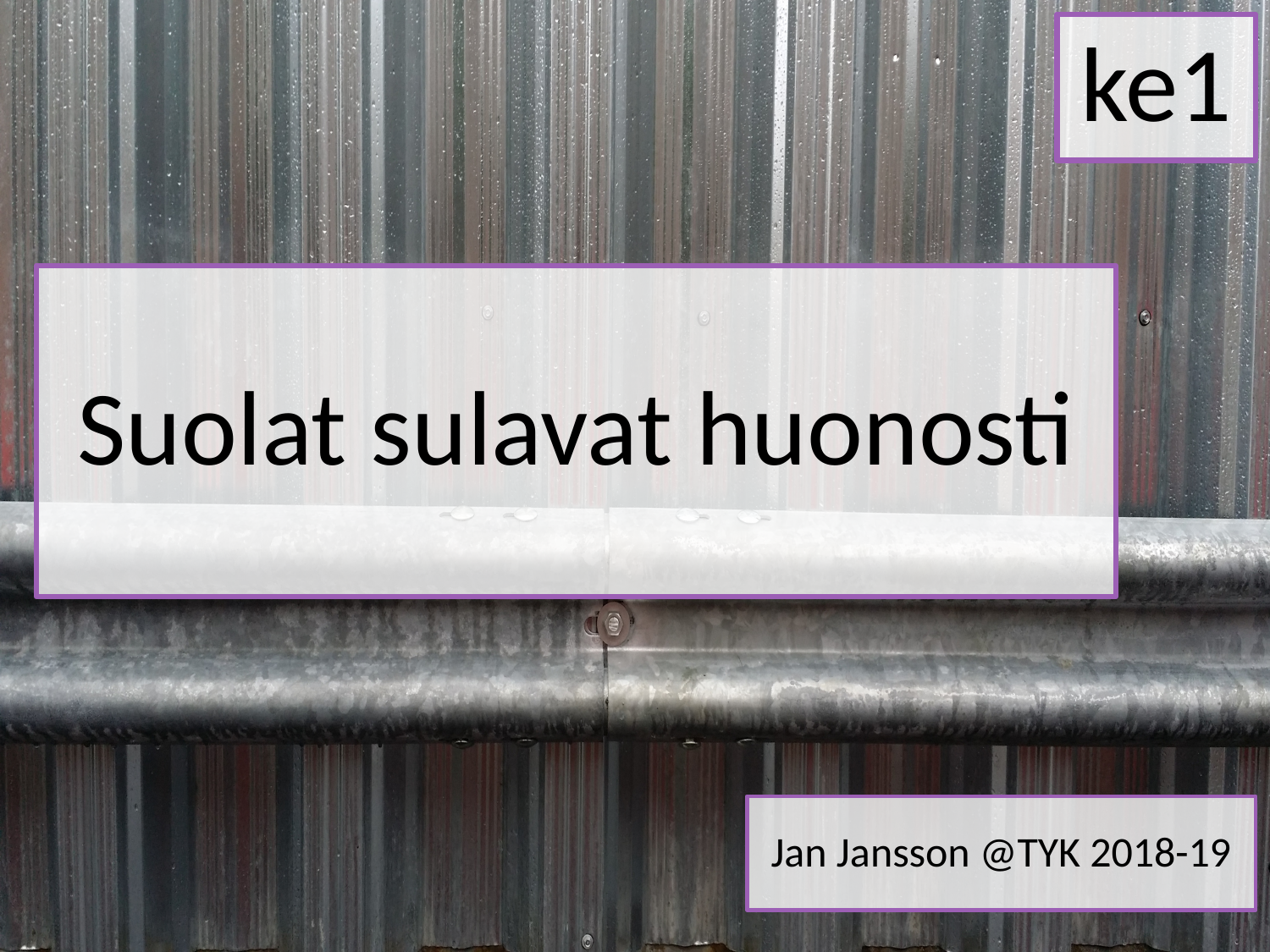

ke1
# Suolat sulavat huonosti
Jan Jansson @TYK 2018-19